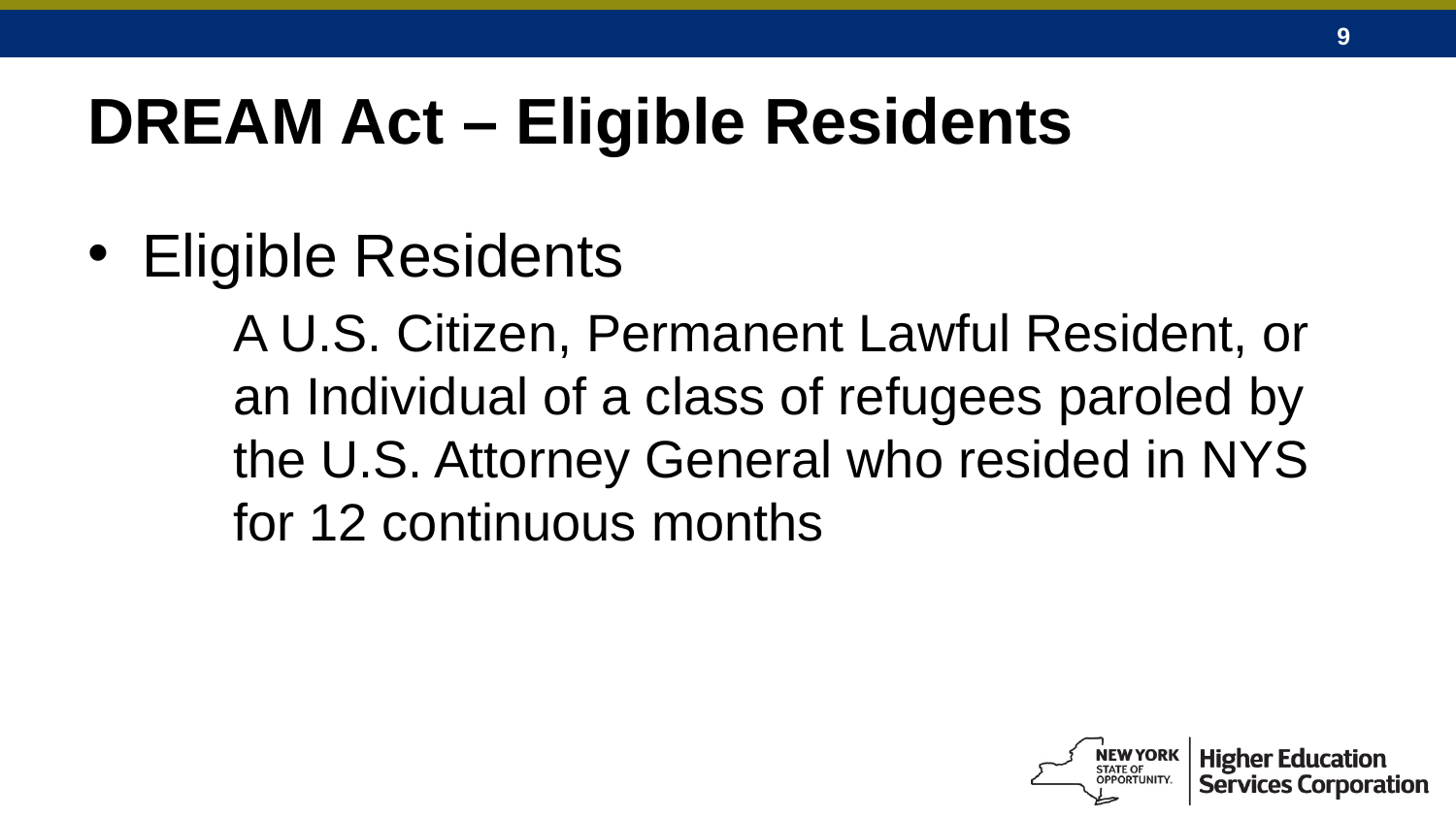

# DREAM Act – Eligible Residents
Eligible Residents
A U.S. Citizen, Permanent Lawful Resident, or an Individual of a class of refugees paroled by the U.S. Attorney General who resided in NYS for 12 continuous months